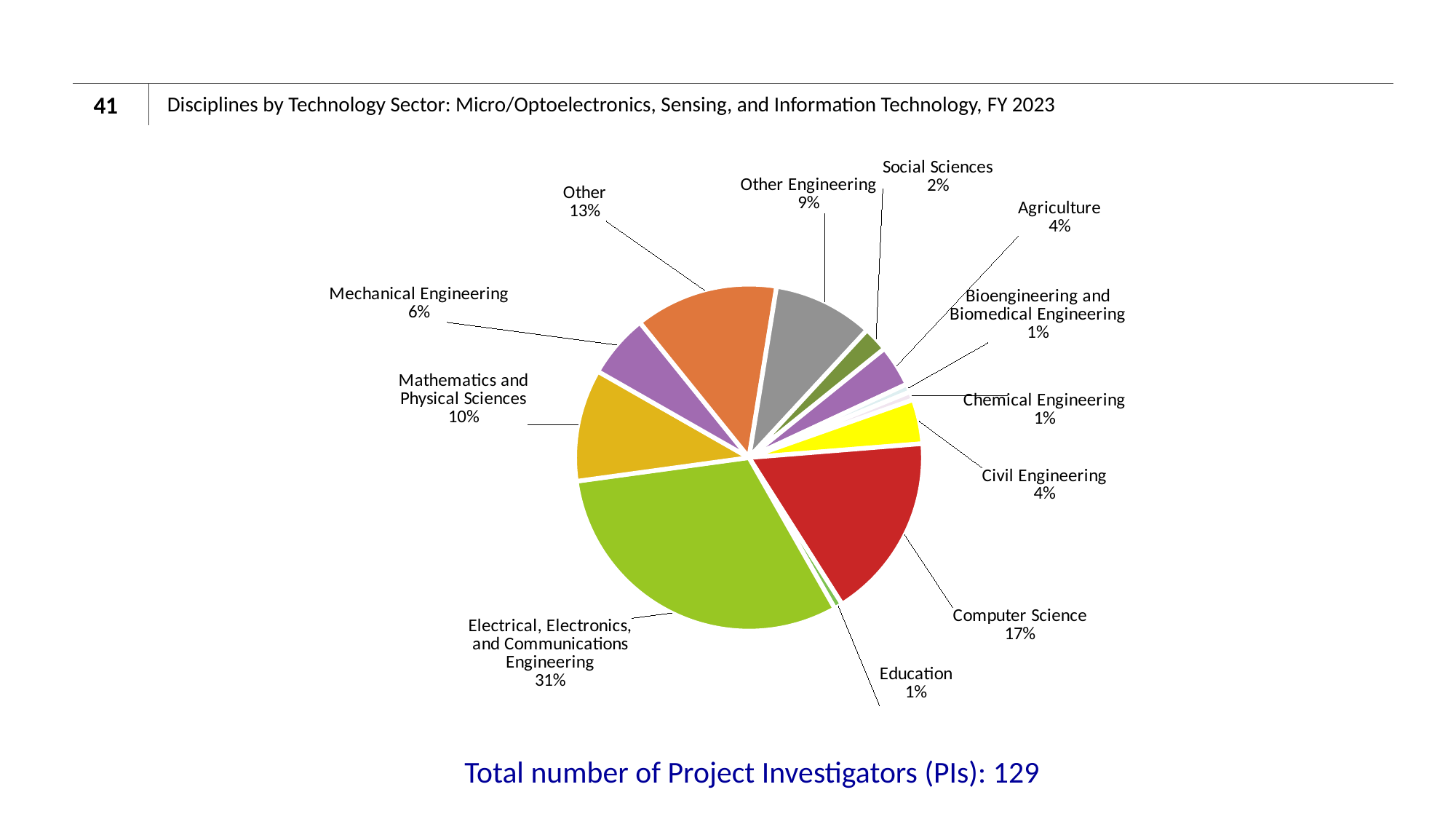

41
# Disciplines by Technology Sector: Micro/Optoelectronics, Sensing, and Information Technology, FY 2023

### Chart

| Category |  |  |
|---|---|---|
| Agriculture | 4.98 | 0.03864059590316574 |
| Bioengineering and Biomedical Engineering | 0.99 | 0.0076815642458100564 |
| Chemical Engineering | 1.0 | 0.007759155803848542 |
| Civil Engineering | 5.33 | 0.04135630043451273 |
| Computer Science | 22.32 | 0.17318435754189945 |
| Education | 1.0 | 0.007759155803848542 |
| Electrical, Electronics, and Communications Engineering | 39.97 | 0.3101334574798262 |
| Health | 0.0 | 0.0 |
| Mathematics and Physical Sciences | 13.49 | 0.10467101179391683 |
| Mechanical Engineering | 7.66 | 0.059435133457479826 |
| Other | 17.15 | 0.13306952203600247 |
| Other Engineering | 11.99 | 0.09303227808814402 |
| Social Sciences | 3.0 | 0.023277467411545624 |
Total number of Project Investigators (PIs): 129